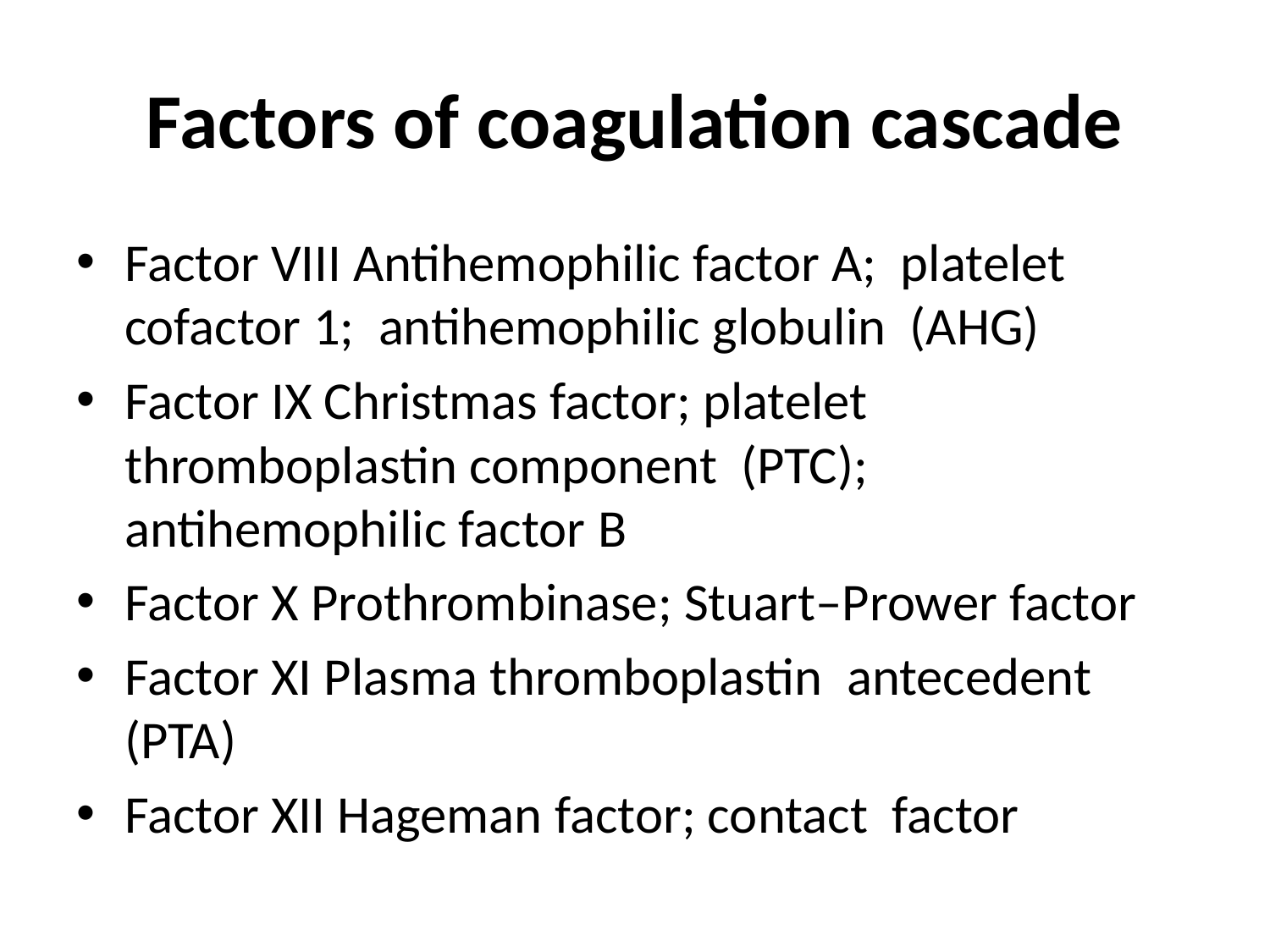

# Factors of coagulation cascade
Factor VIII Antihemophilic factor A;  platelet cofactor 1;  antihemophilic globulin  (AHG)
Factor IX Christmas factor; platelet  thromboplastin component  (PTC); antihemophilic factor B
Factor X Prothrombinase; Stuart–Prower factor
Factor XI Plasma thromboplastin  antecedent (PTA)
Factor XII Hageman factor; contact  factor